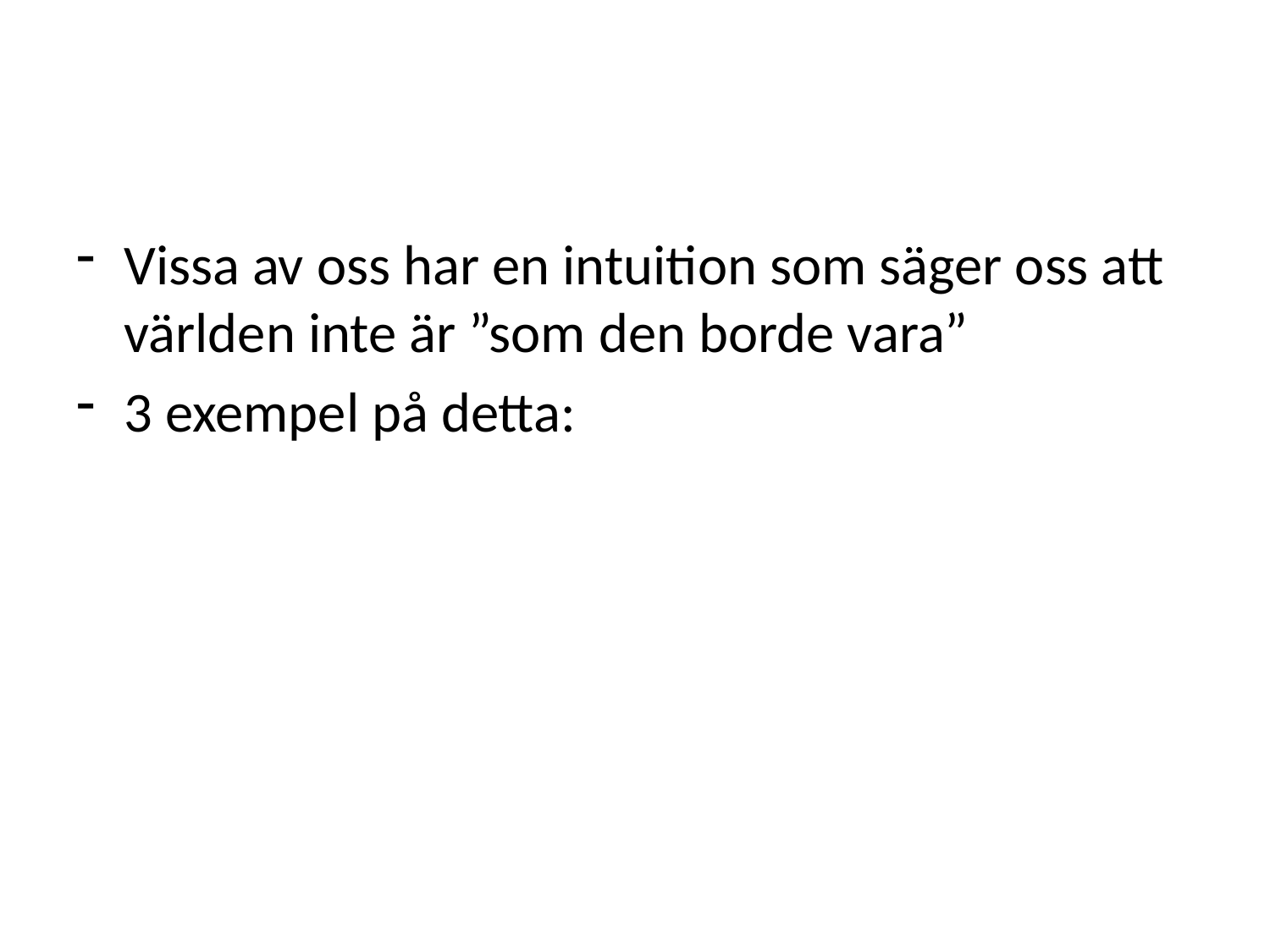

#
Vissa av oss har en intuition som säger oss att världen inte är ”som den borde vara”
3 exempel på detta: